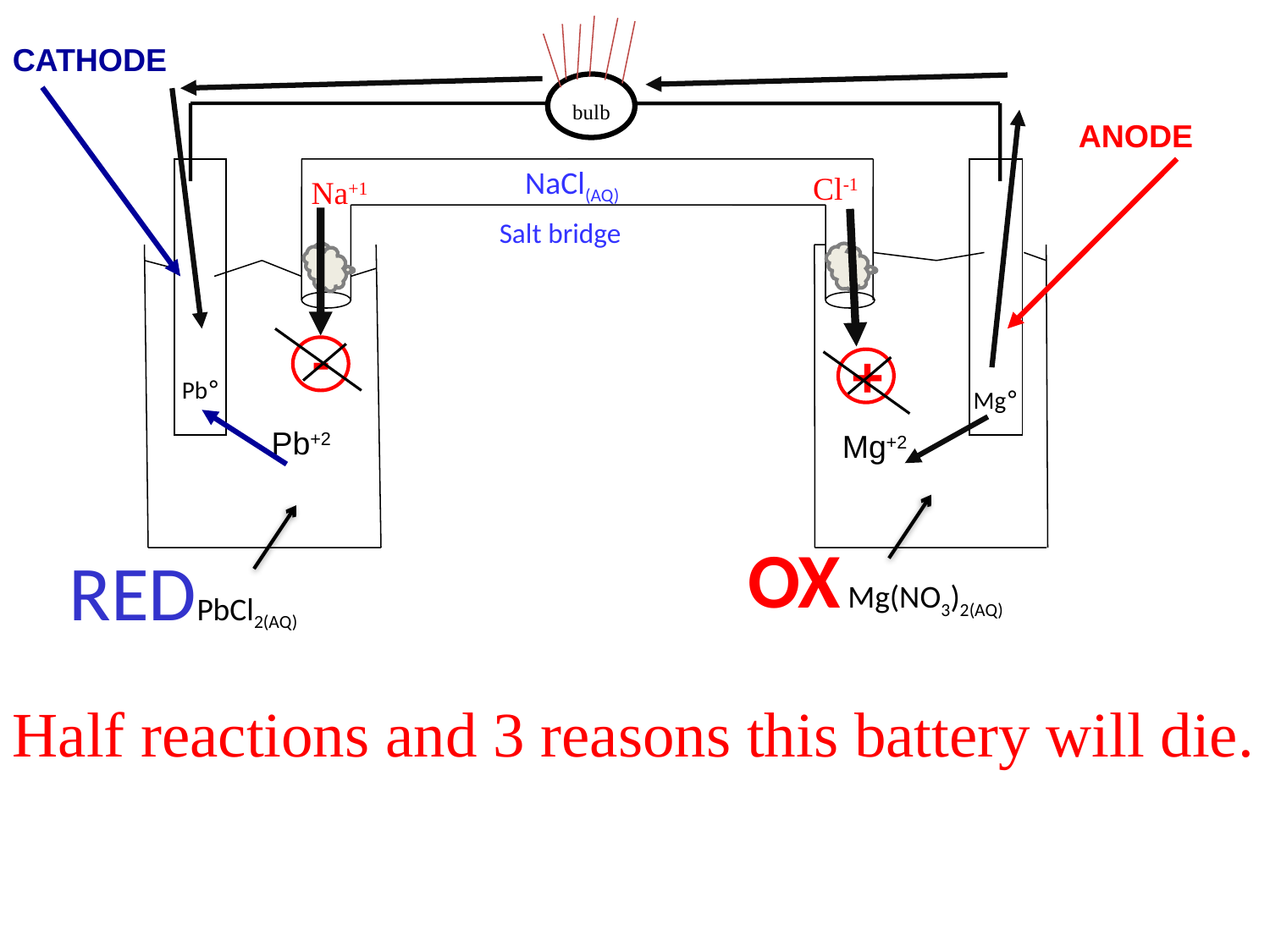

CATHODE

bulb

ANODE
        NaCl(AQ)

Cl-1
Na+1

Salt bridge

-
+

Pb°
Mg°
Pb+2
Mg+2
OX Mg(NO3)2(AQ)
REDPbCl2(AQ)

Half reactions and 3 reasons this battery will die.